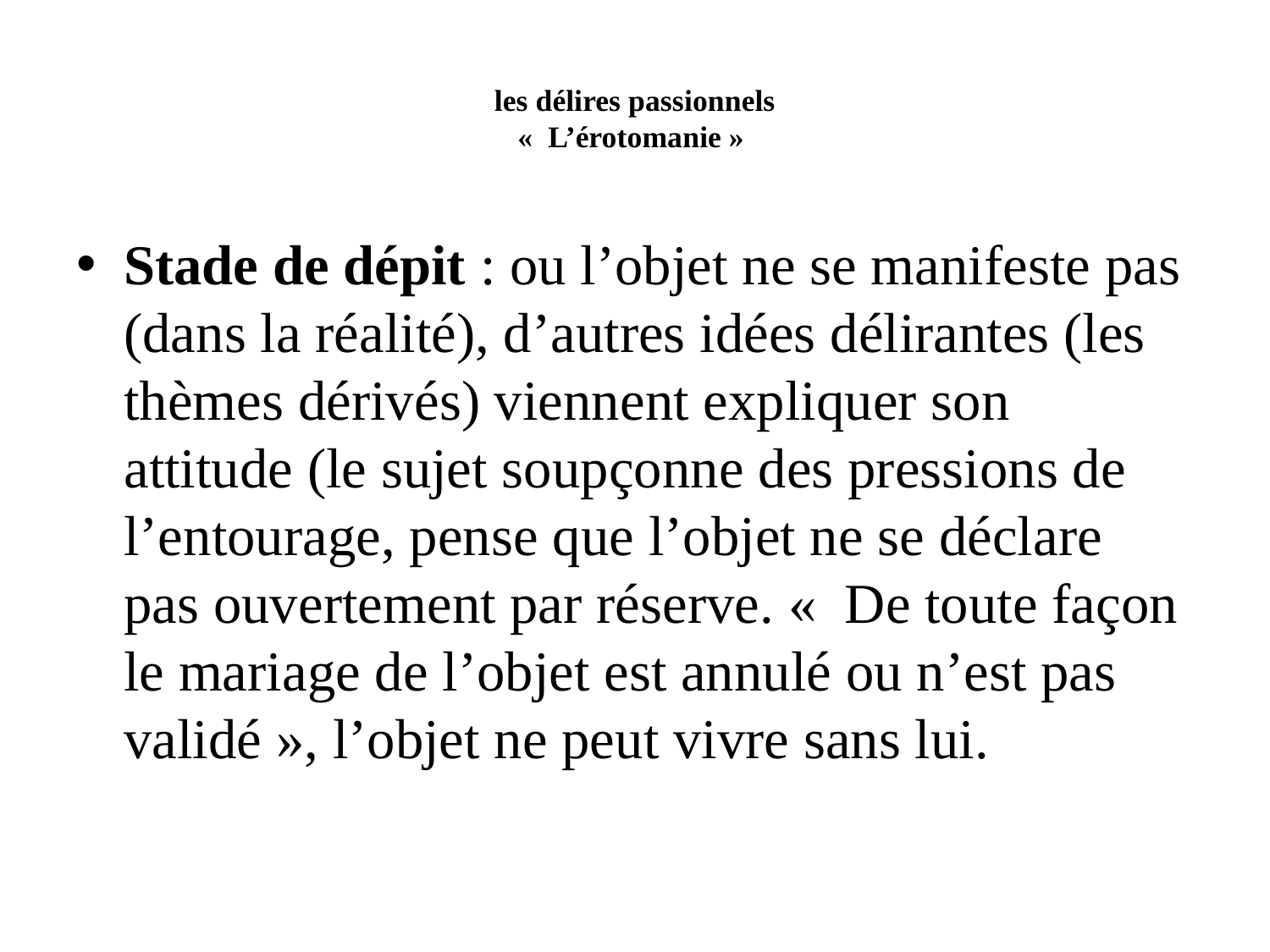

# les délires passionnels «  L’érotomanie »
Stade de dépit : ou l’objet ne se manifeste pas (dans la réalité), d’autres idées délirantes (les thèmes dérivés) viennent expliquer son attitude (le sujet soupçonne des pressions de l’entourage, pense que l’objet ne se déclare pas ouvertement par réserve. «  De toute façon le mariage de l’objet est annulé ou n’est pas validé », l’objet ne peut vivre sans lui.